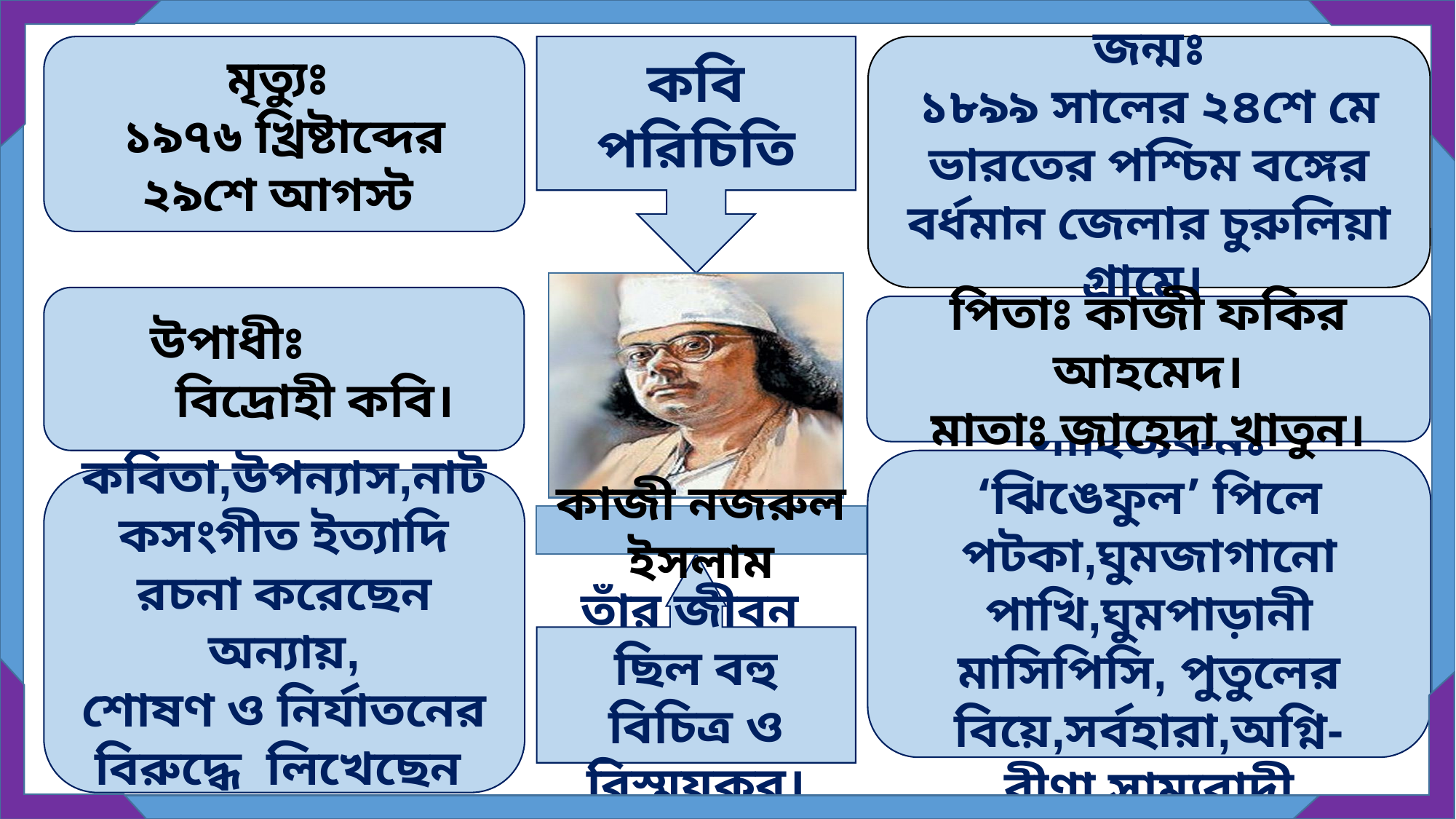

মৃত্যুঃ
১৯৭৬ খ্রিষ্টাব্দের ২৯শে আগস্ট
কবি পরিচিতি
জন্মঃ
১৮৯৯ সালের ২৪শে মে ভারতের পশ্চিম বঙ্গের বর্ধমান জেলার চুরুলিয়া গ্রামে।

       উপাধীঃ
         বিদ্রোহী কবি।
পিতাঃ কাজী ফকির আহমেদ।
মাতাঃ জাহেদা খাতুন।

সাহিত্যকর্মঃ
‘ঝিঙেফুল’ পিলে পটকা,ঘুমজাগানো পাখি,ঘুমপাড়ানী
মাসিপিসি, পুতুলের বিয়ে,সর্বহারা,অগ্নি- বীণা,সাম্যবাদী

কবিতা,উপন্যাস,নাটকসংগীত ইত্যাদি রচনা করেছেন
অন্যায়,
শোষণ ও নির্যাতনের বিরুদ্ধে  লিখেছেন

কাজী নজরুল ইসলাম

তাঁর জীবন  ছিল বহু বিচিত্র ও বিস্ময়কর।